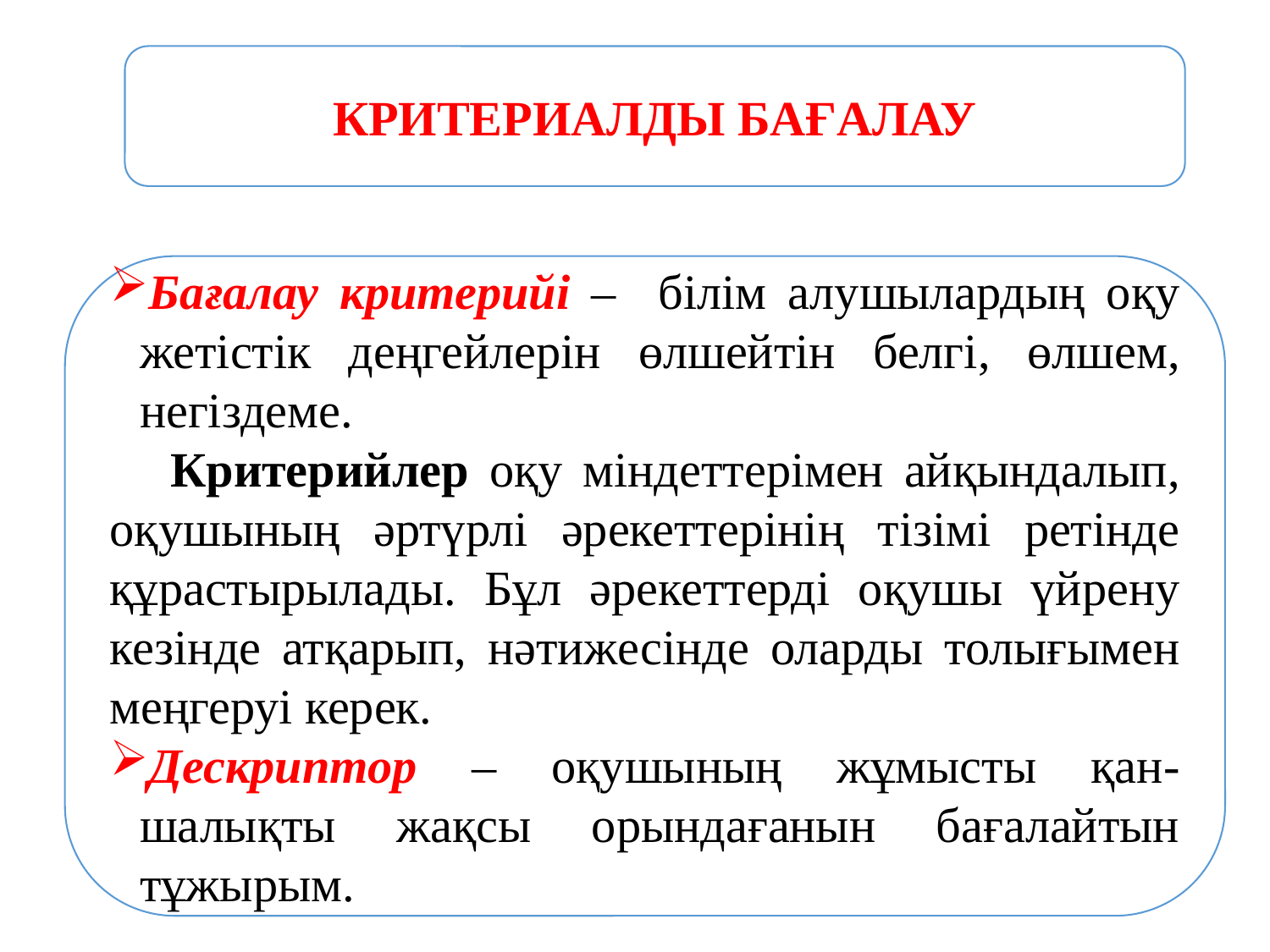

КРИТЕРИАЛДЫ БАҒАЛАУ
#

Бағалау критерийі –  білім алушылардың оқу жетістік деңгейлерін өлшейтін белгі, өлшем, негіздеме.
   Критерийлер оқу міндеттерімен айқындалып, оқушының әртүрлі әрекеттерінің тізімі ретінде құрастырылады. Бұл әрекеттерді оқушы үйрену кезінде атқарып, нәтижесінде оларды толығымен меңгеруі керек.
Дескриптор – оқушының жұмысты қан-шалықты жақсы орындағанын бағалайтын тұжырым.